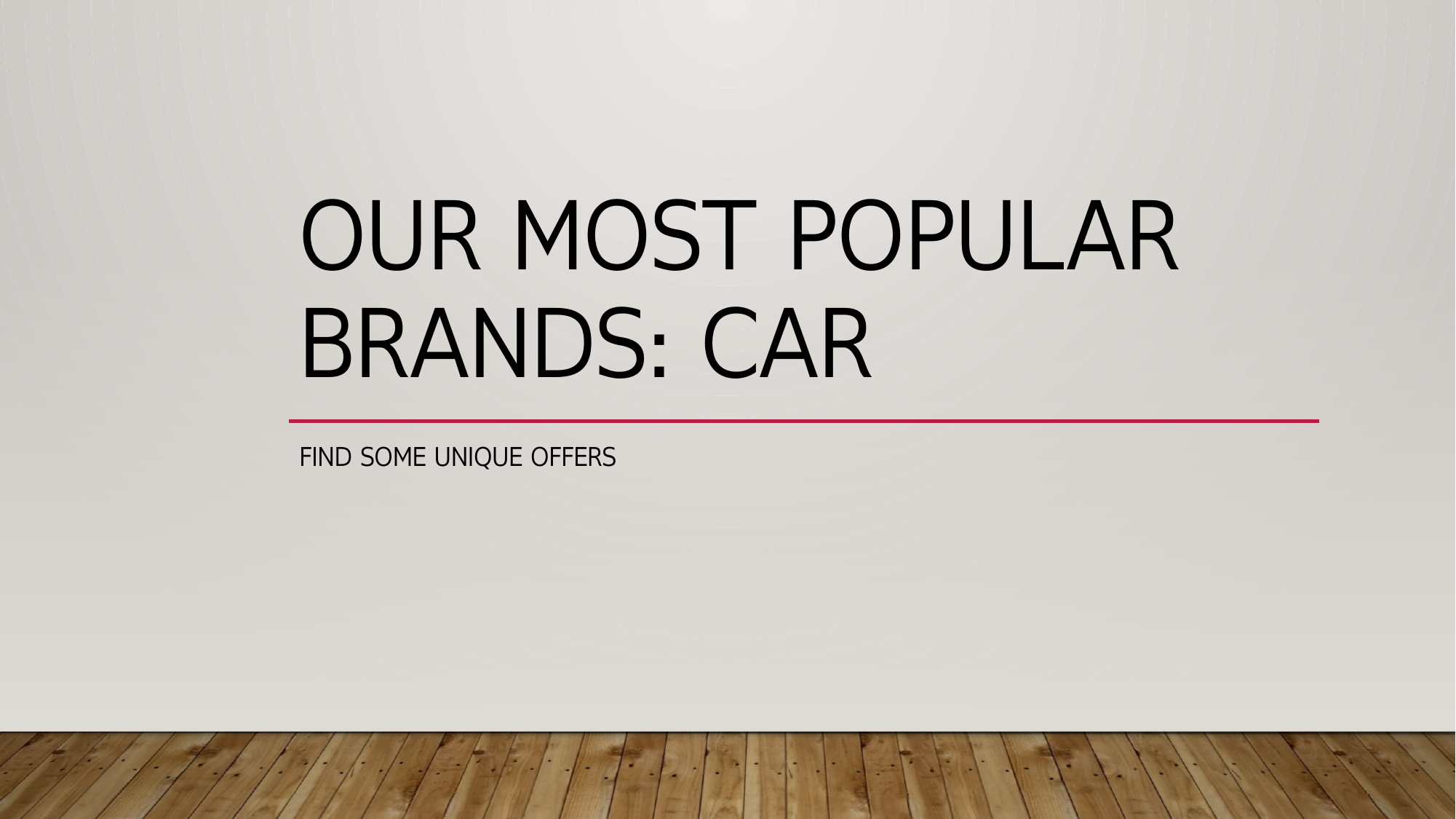

# Our Most Popular Brands: Car
Find some Unique Offers